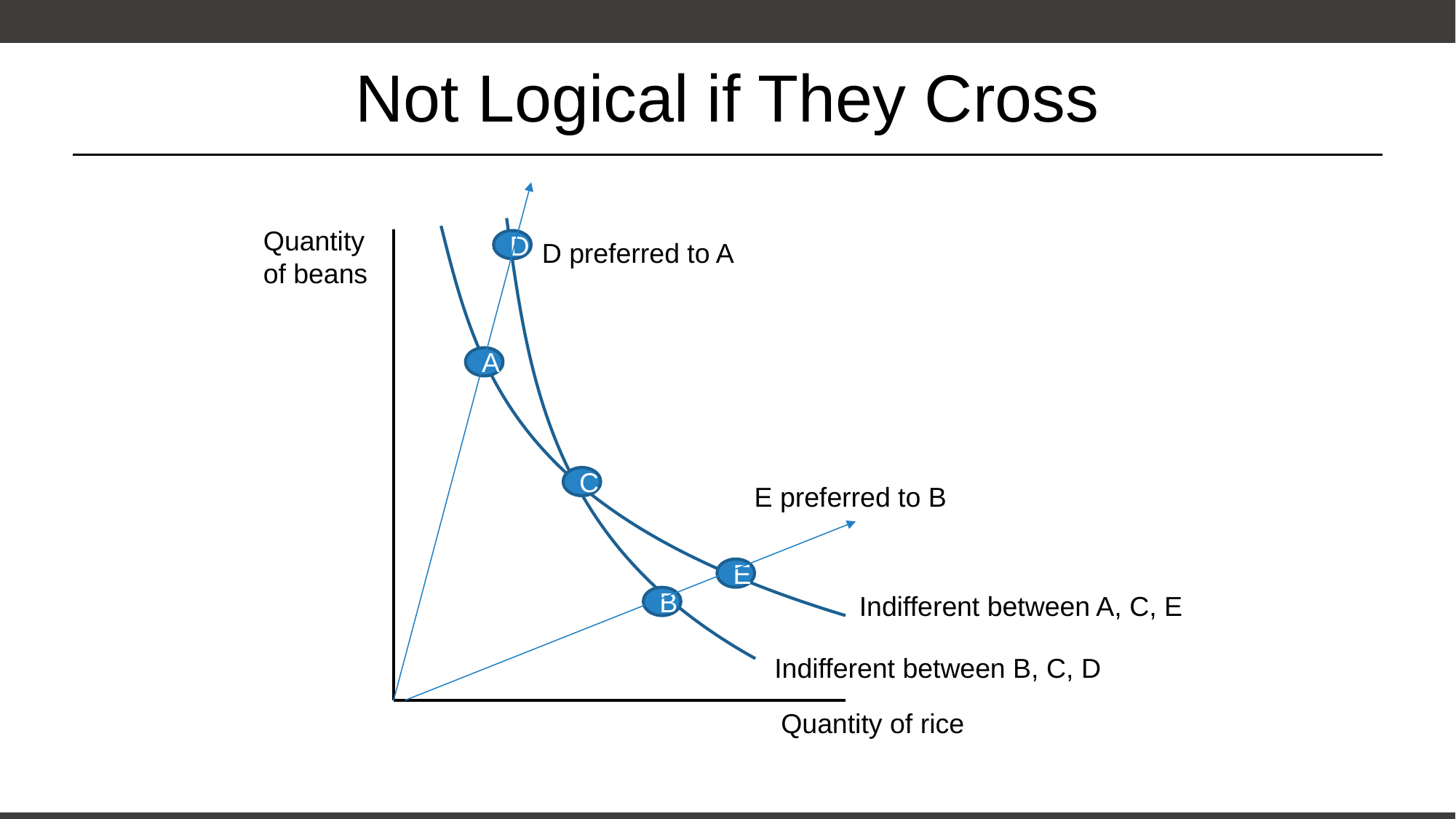

# Not Logical if They Cross
Quantity of beans

D
D preferred to A
A
C
E preferred to B
E
Indifferent between A, C, E
B
Indifferent between B, C, D
Quantity of rice